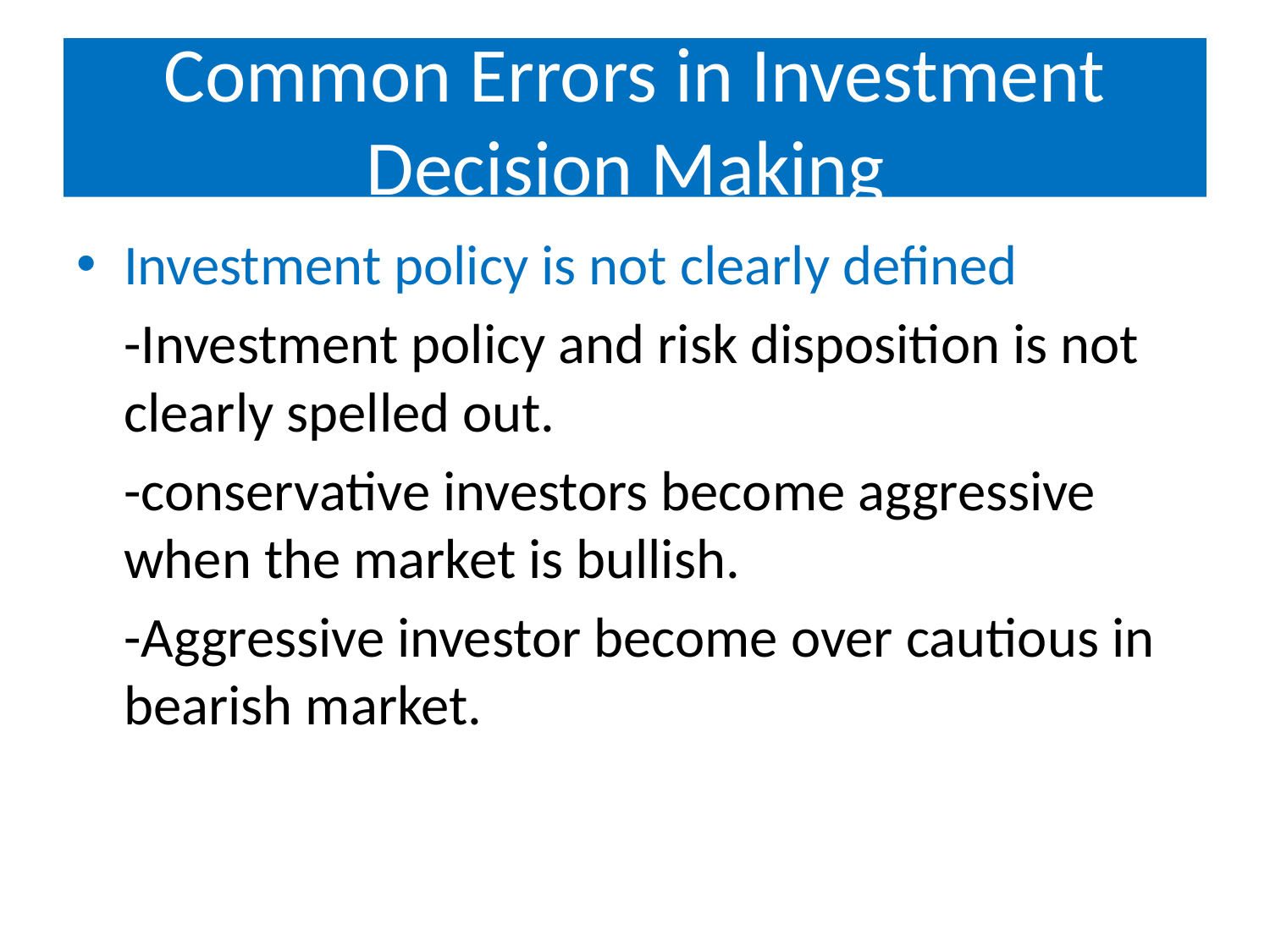

# Common Errors in Investment Decision Making
Investment policy is not clearly defined
	-Investment policy and risk disposition is not clearly spelled out.
	-conservative investors become aggressive when the market is bullish.
	-Aggressive investor become over cautious in bearish market.